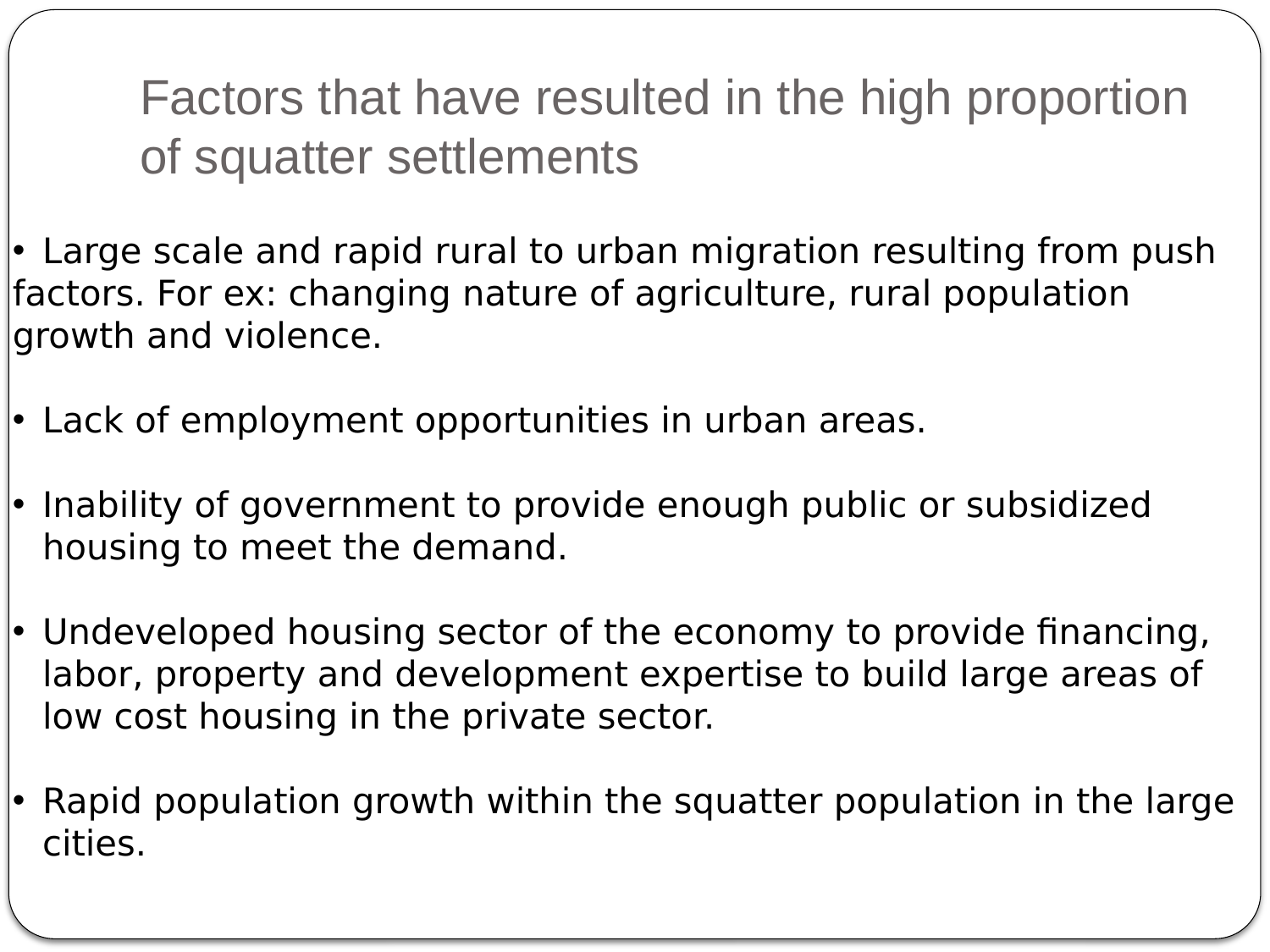

# Factors that have resulted in the high proportion of squatter settlements
Large scale and rapid rural to urban migration resulting from push
factors. For ex: changing nature of agriculture, rural population
growth and violence.

Lack of employment opportunities in urban areas.

Inability of government to provide enough public or subsidized housing to meet the demand.

Undeveloped housing sector of the economy to provide financing, labor, property and development expertise to build large areas of low cost housing in the private sector.

Rapid population growth within the squatter population in the large cities.